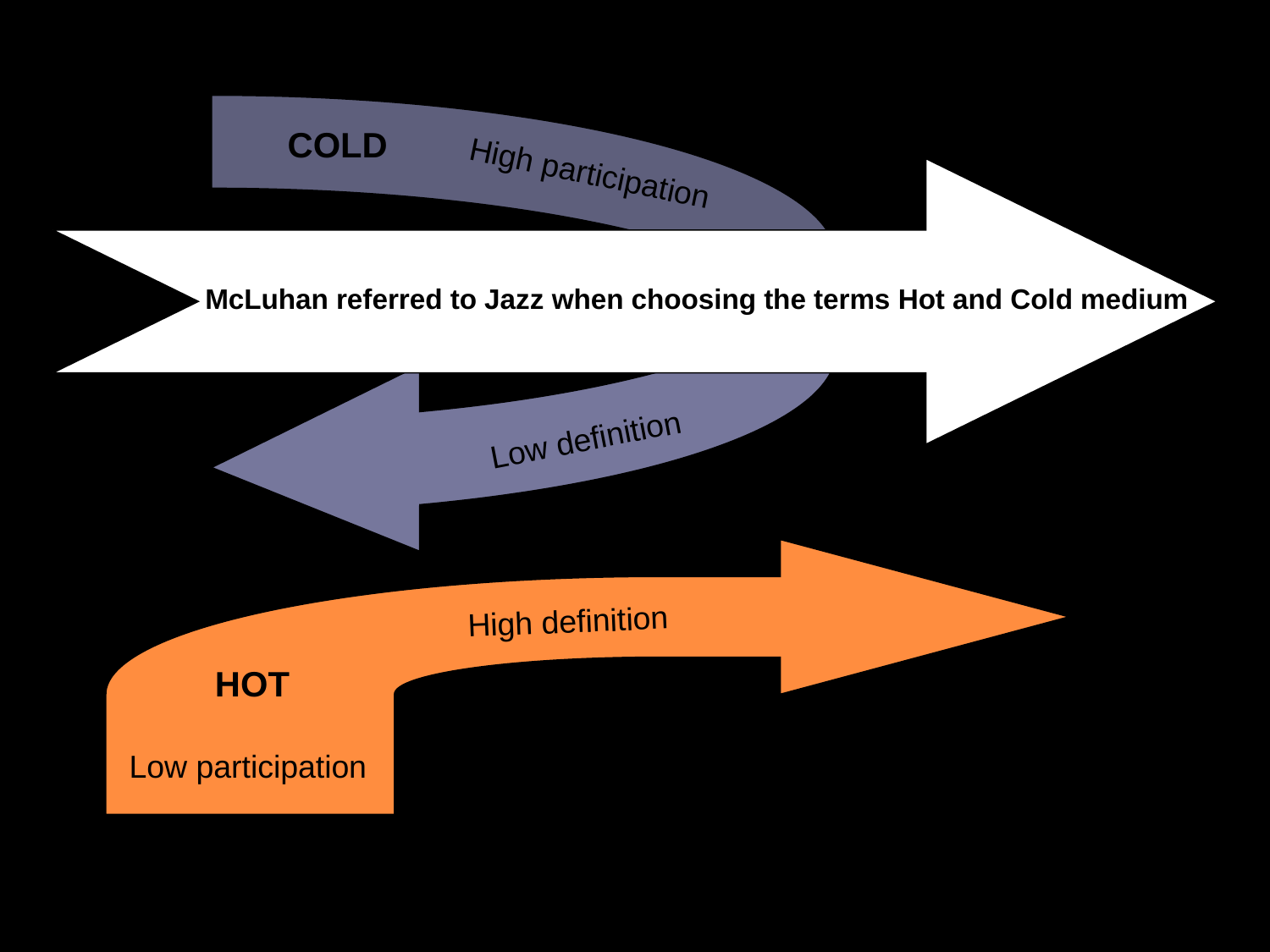

COLD
High participation

McLuhan referred to Jazz when choosing the terms Hot and Cold medium
Low definition
Cool

High definition
HOT
Low participation